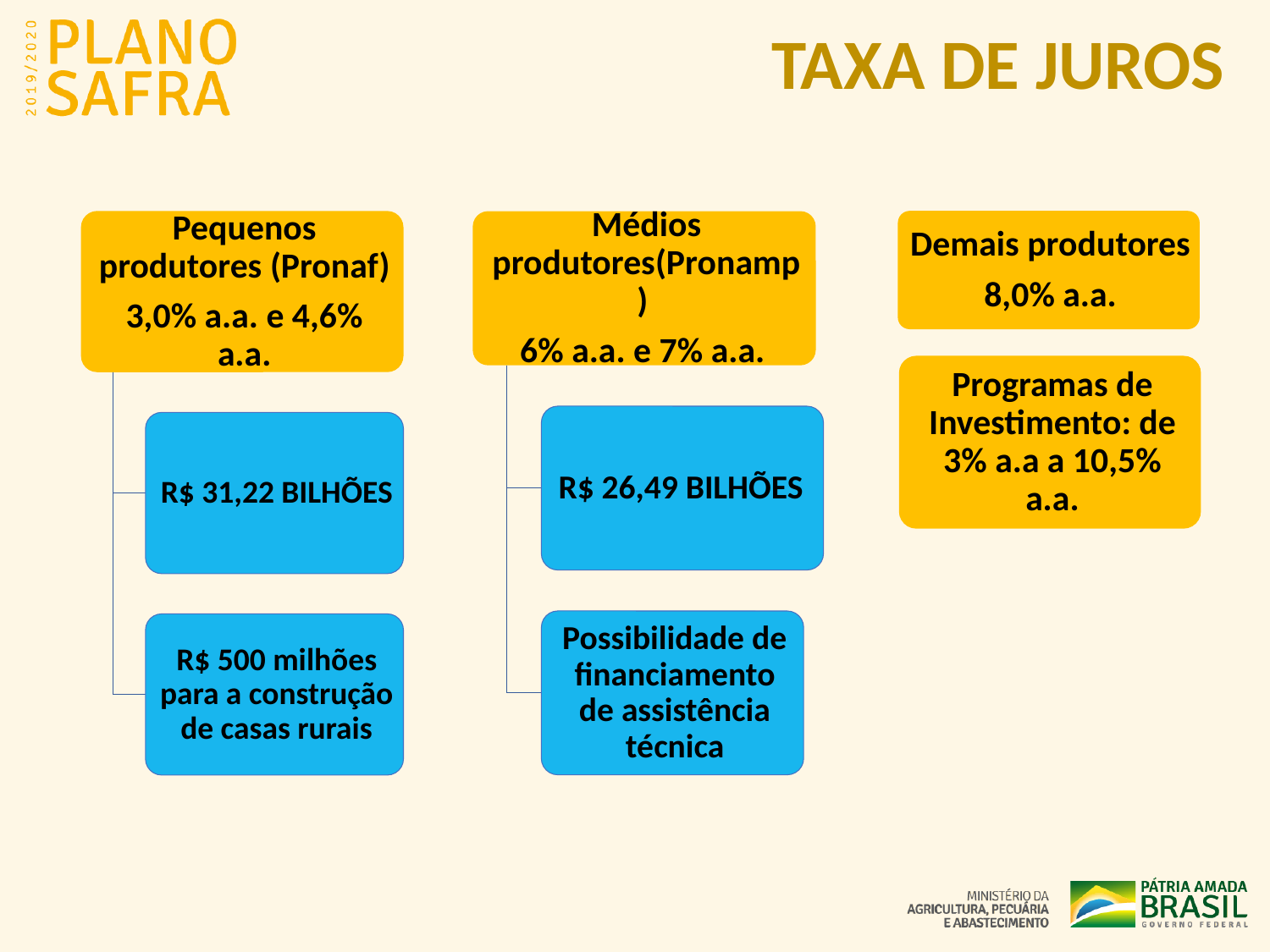

# TAXA DE JUROS
Demais produtores
8,0% a.a.
Programas de Investimento: de 3% a.a a 10,5% a.a.
Pequenos produtores (Pronaf)
3,0% a.a. e 4,6% a.a.
R$ 31,22 BILHÕES
R$ 500 milhões para a construção de casas rurais
Médios produtores(Pronamp)
6% a.a. e 7% a.a.
R$ 26,49 BILHÕES
Possibilidade de financiamento de assistência técnica